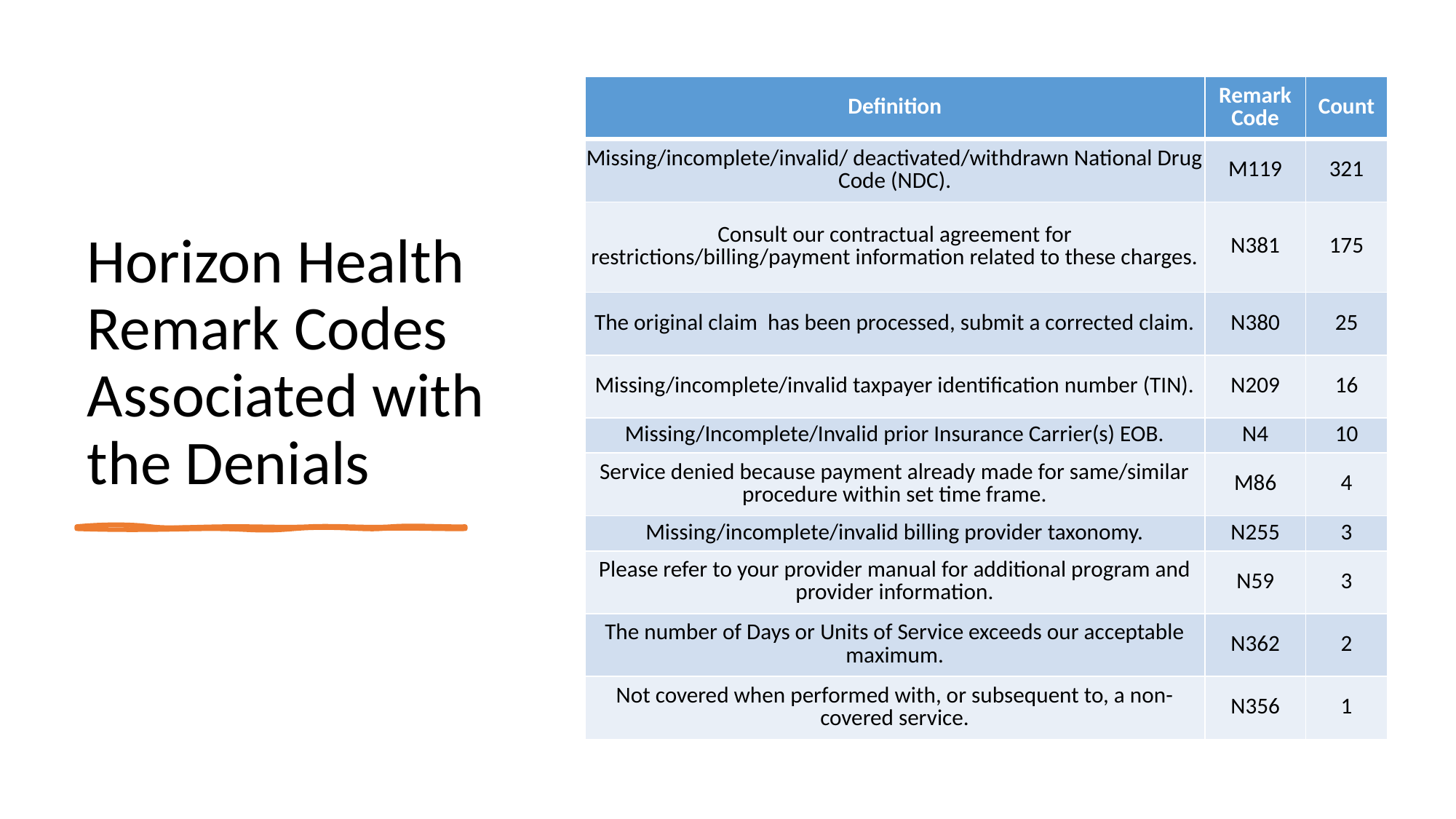

# Horizon Health Remark Codes Associated with the Denials
| Definition | Remark Code | Count |
| --- | --- | --- |
| Missing/incomplete/invalid/ deactivated/withdrawn National Drug Code (NDC). | M119 | 321 |
| Consult our contractual agreement for restrictions/billing/payment information related to these charges. | N381 | 175 |
| The original claim has been processed, submit a corrected claim. | N380 | 25 |
| Missing/incomplete/invalid taxpayer identification number (TIN). | N209 | 16 |
| Missing/Incomplete/Invalid prior Insurance Carrier(s) EOB. | N4 | 10 |
| Service denied because payment already made for same/similar procedure within set time frame. | M86 | 4 |
| Missing/incomplete/invalid billing provider taxonomy. | N255 | 3 |
| Please refer to your provider manual for additional program and provider information. | N59 | 3 |
| The number of Days or Units of Service exceeds our acceptable maximum. | N362 | 2 |
| Not covered when performed with, or subsequent to, a non-covered service. | N356 | 1 |